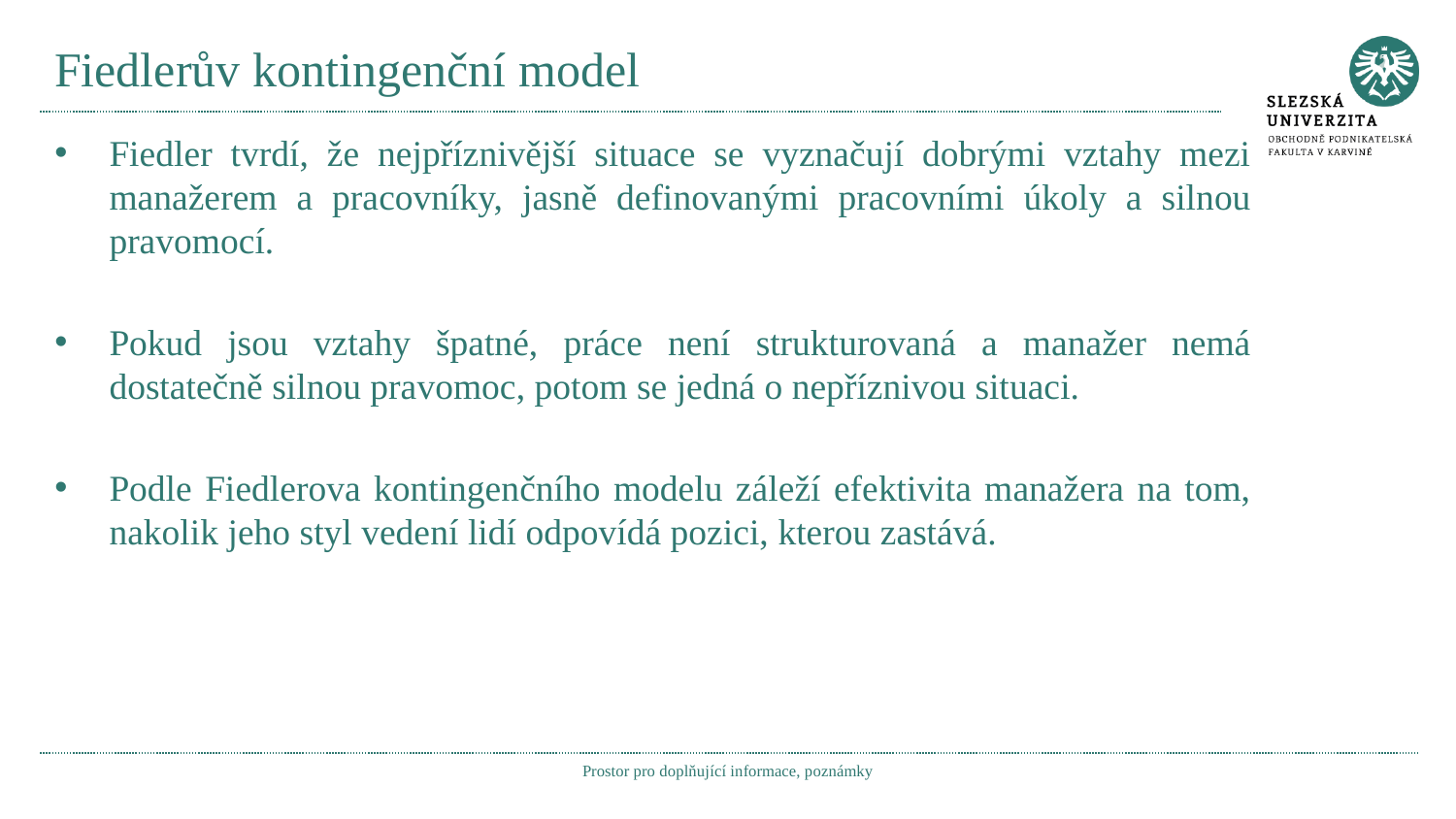

# Fiedlerův kontingenční model
Fiedler tvrdí, že nejpříznivější situace se vyznačují dobrými vztahy mezi manažerem a pracovníky, jasně definovanými pracovními úkoly a silnou pravomocí.

Pokud jsou vztahy špatné, práce není strukturovaná a manažer nemá dostatečně silnou pravomoc, potom se jedná o nepříznivou situaci.

Podle Fiedlerova kontingenčního modelu záleží efektivita manažera na tom, nakolik jeho styl vedení lidí odpovídá pozici, kterou zastává.
Prostor pro doplňující informace, poznámky